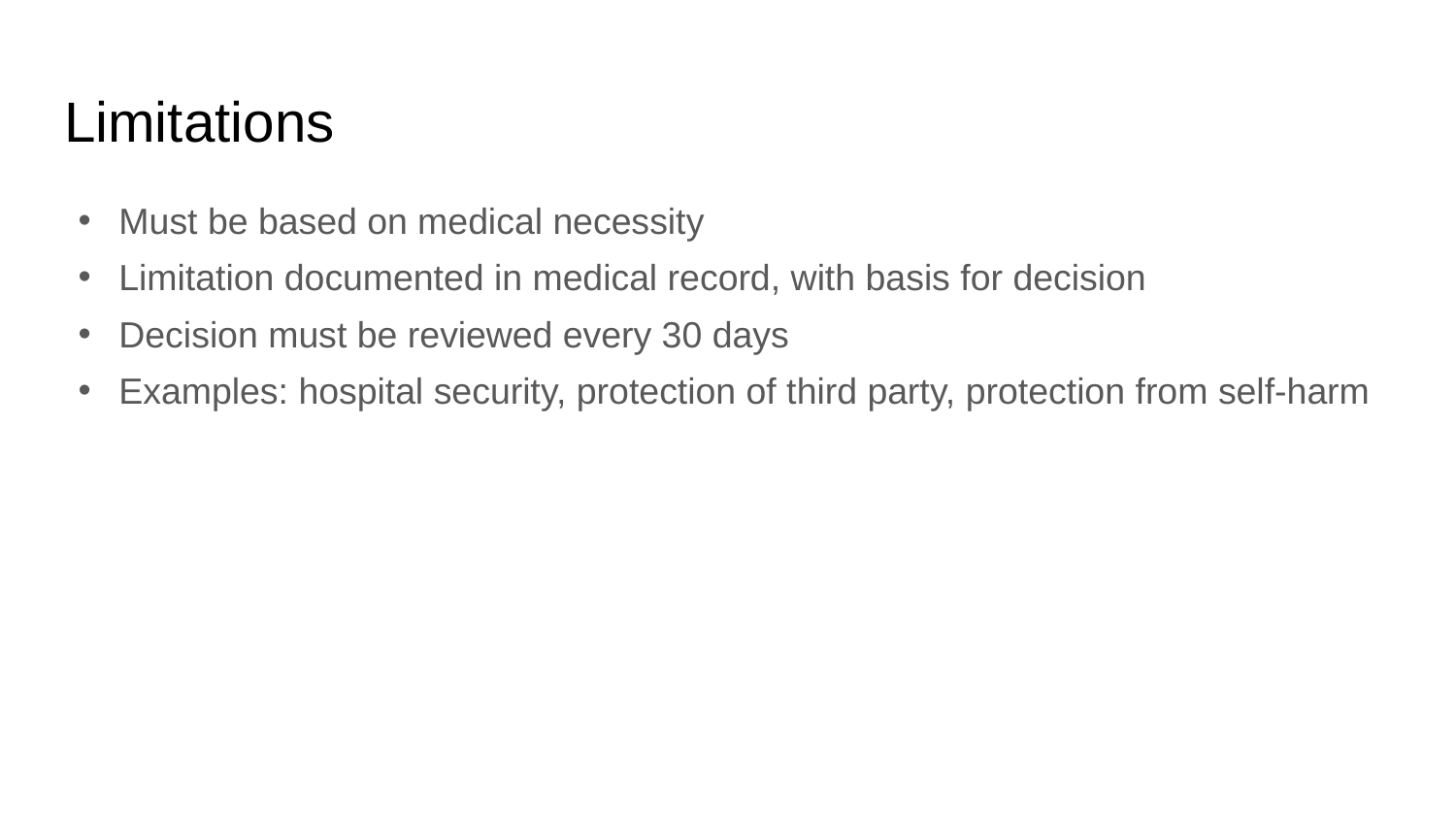

# Limitations
Must be based on medical necessity
Limitation documented in medical record, with basis for decision
Decision must be reviewed every 30 days
Examples: hospital security, protection of third party, protection from self-harm